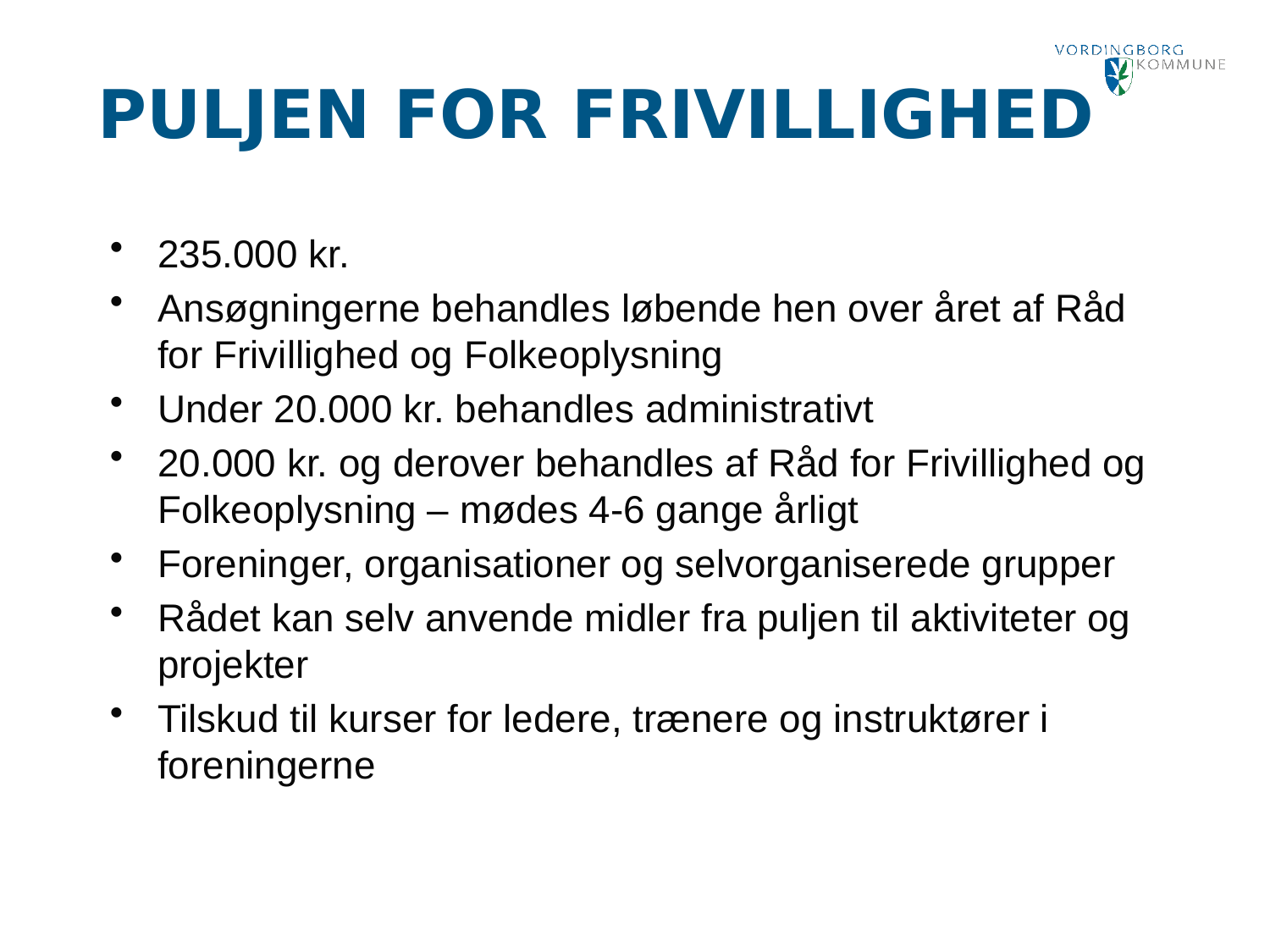

Puljen for Frivillighed
235.000 kr.
Ansøgningerne behandles løbende hen over året af Råd for Frivillighed og Folkeoplysning
Under 20.000 kr. behandles administrativt
20.000 kr. og derover behandles af Råd for Frivillighed og Folkeoplysning – mødes 4-6 gange årligt
Foreninger, organisationer og selvorganiserede grupper
Rådet kan selv anvende midler fra puljen til aktiviteter og projekter
Tilskud til kurser for ledere, trænere og instruktører i foreningerne